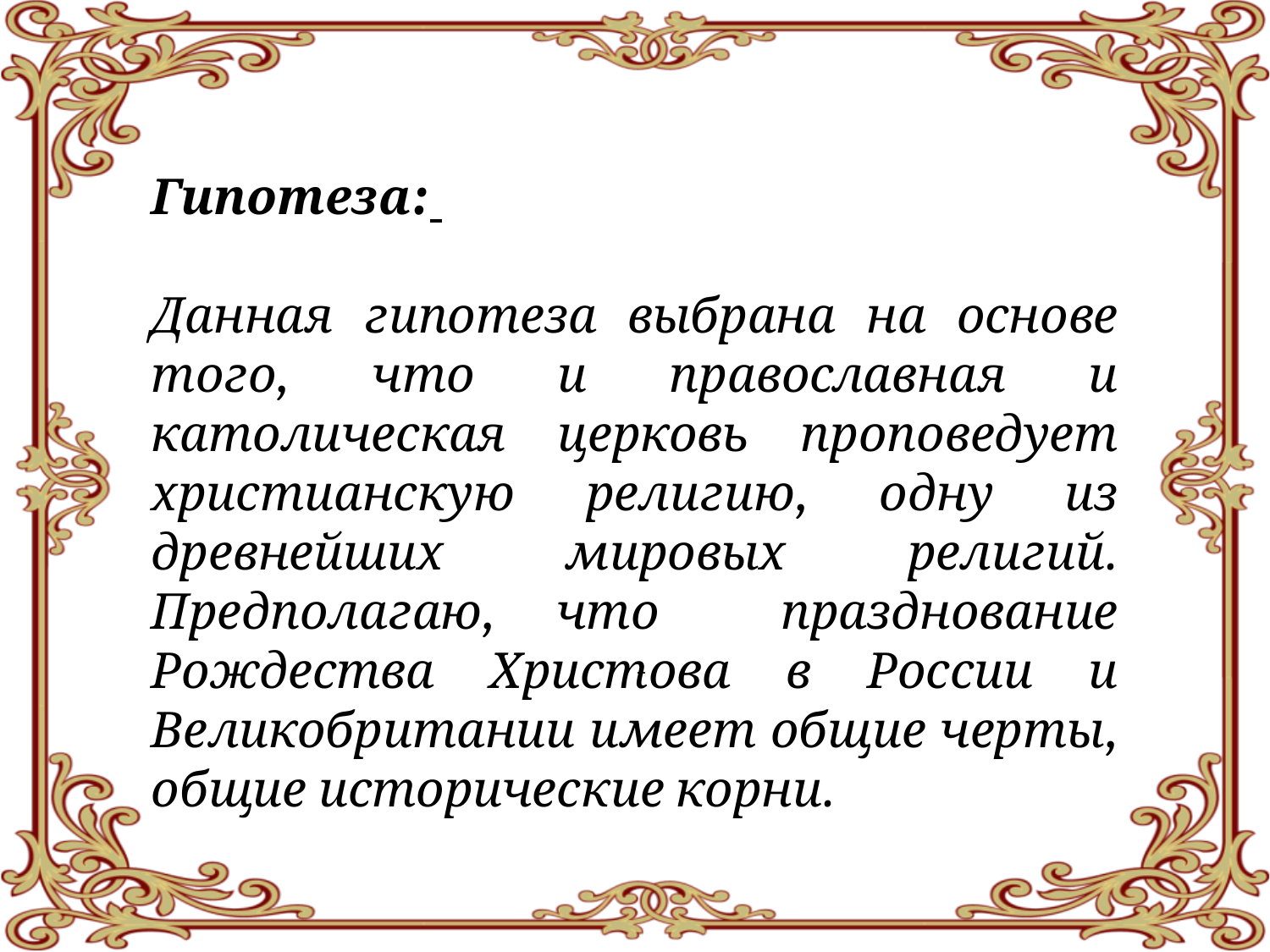

#
Гипотеза:

Данная гипотеза выбрана на основе того, что и православная и католическая церковь проповедует христианскую религию, одну из древнейших мировых религий. Предполагаю, что  празднование Рождества Христова в России и Великобритании имеет общие черты, общие исторические корни.

3